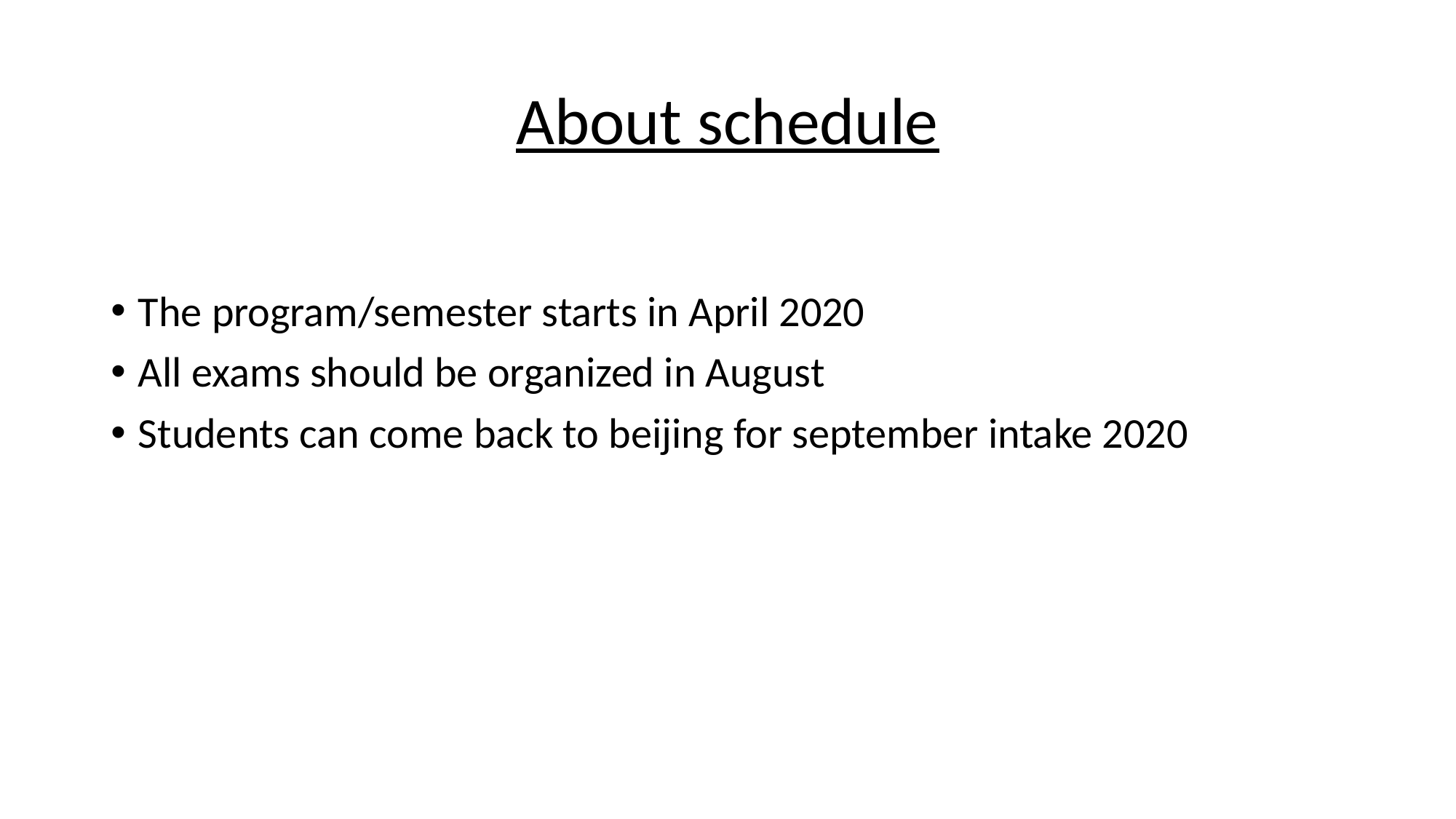

# About schedule

The program/semester starts in April 2020
All exams should be organized in August
Students can come back to beijing for september intake 2020